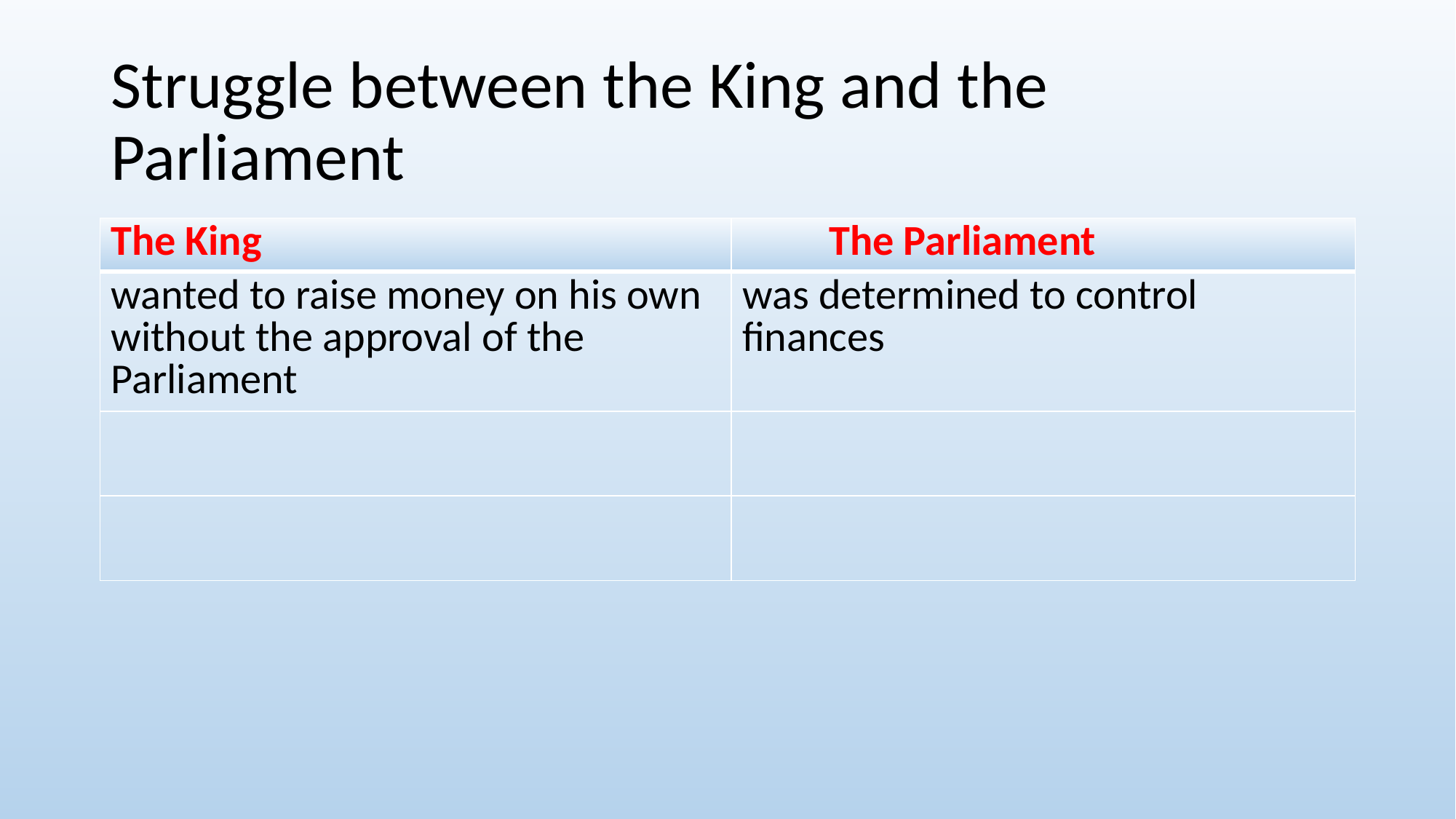

# Struggle between the King and the Parliament
| The King | The Parliament |
| --- | --- |
| wanted to raise money on his own without the approval of the Parliament | was determined to control finances |
|  |  |
|  |  |